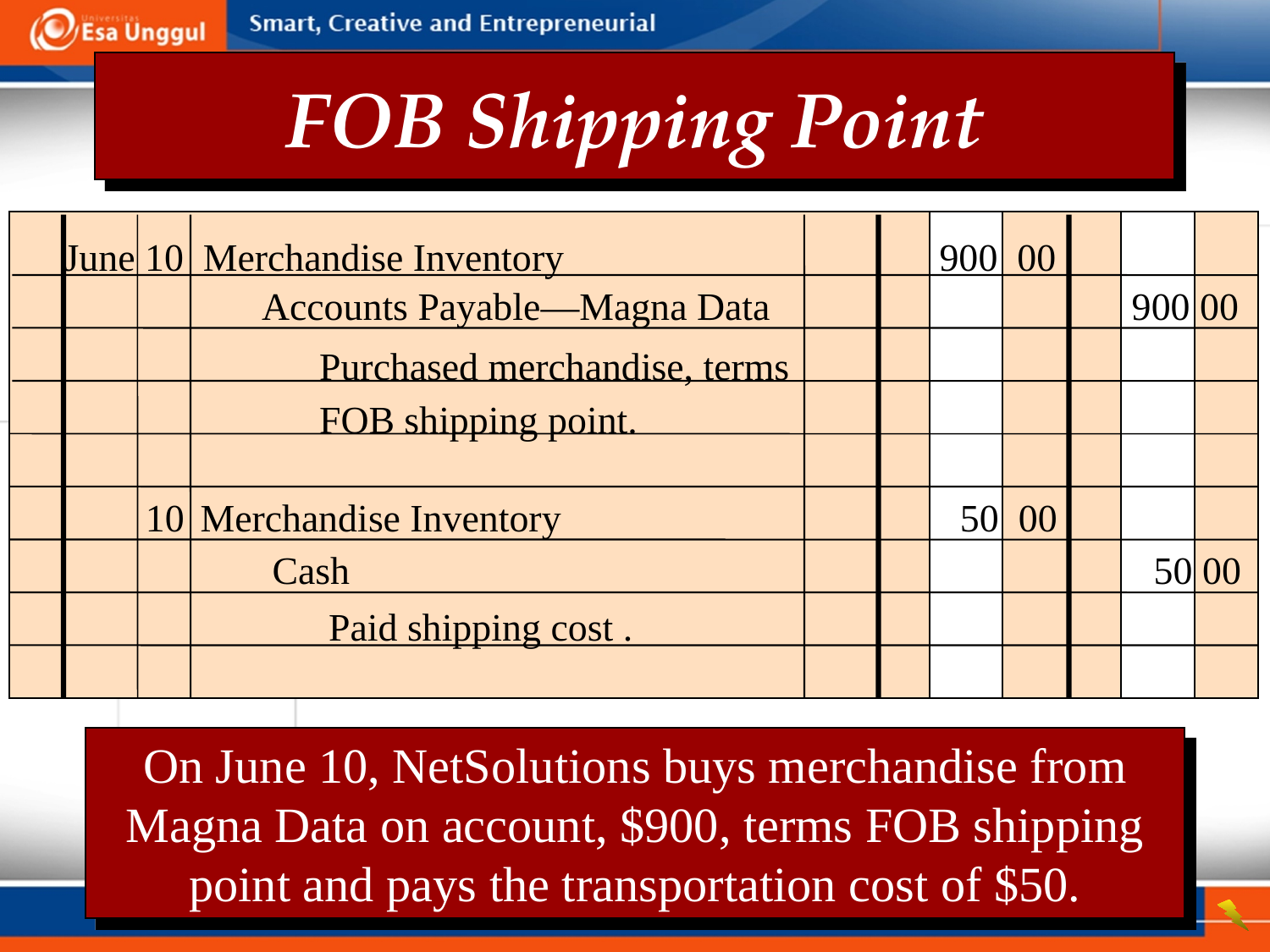

FOB Shipping Point

June 10  Merchandise Inventory	      900  00

    Accounts Payable—Magna Data	      900 00

Purchased merchandise, terms FOB shipping point.

	10	Merchandise Inventory	      50  00

    Cash			      50 00
Paid shipping cost .

On June 10, NetSolutions buys merchandise from Magna Data on account, $900, terms FOB shipping point and pays the transportation cost of $50.